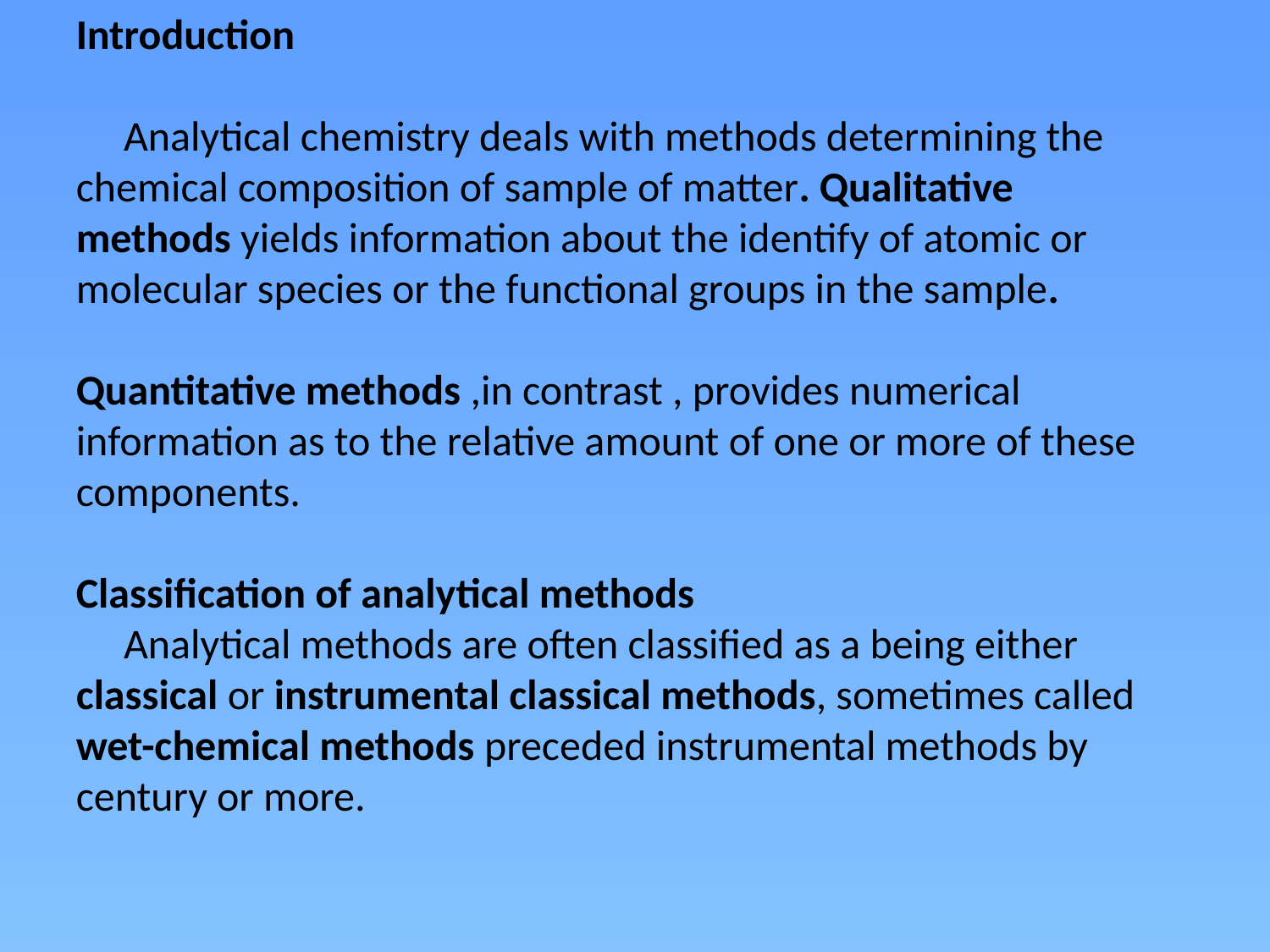

Introduction

     Analytical chemistry deals with methods determining the chemical composition of sample of matter. Qualitative methods yields information about the identify of atomic or molecular species or the functional groups in the sample.

Quantitative methods ,in contrast , provides numerical information as to the relative amount of one or more of these components.

Classification of analytical methods
     Analytical methods are often classified as a being either classical or instrumental classical methods, sometimes called wet-chemical methods preceded instrumental methods by century or more.